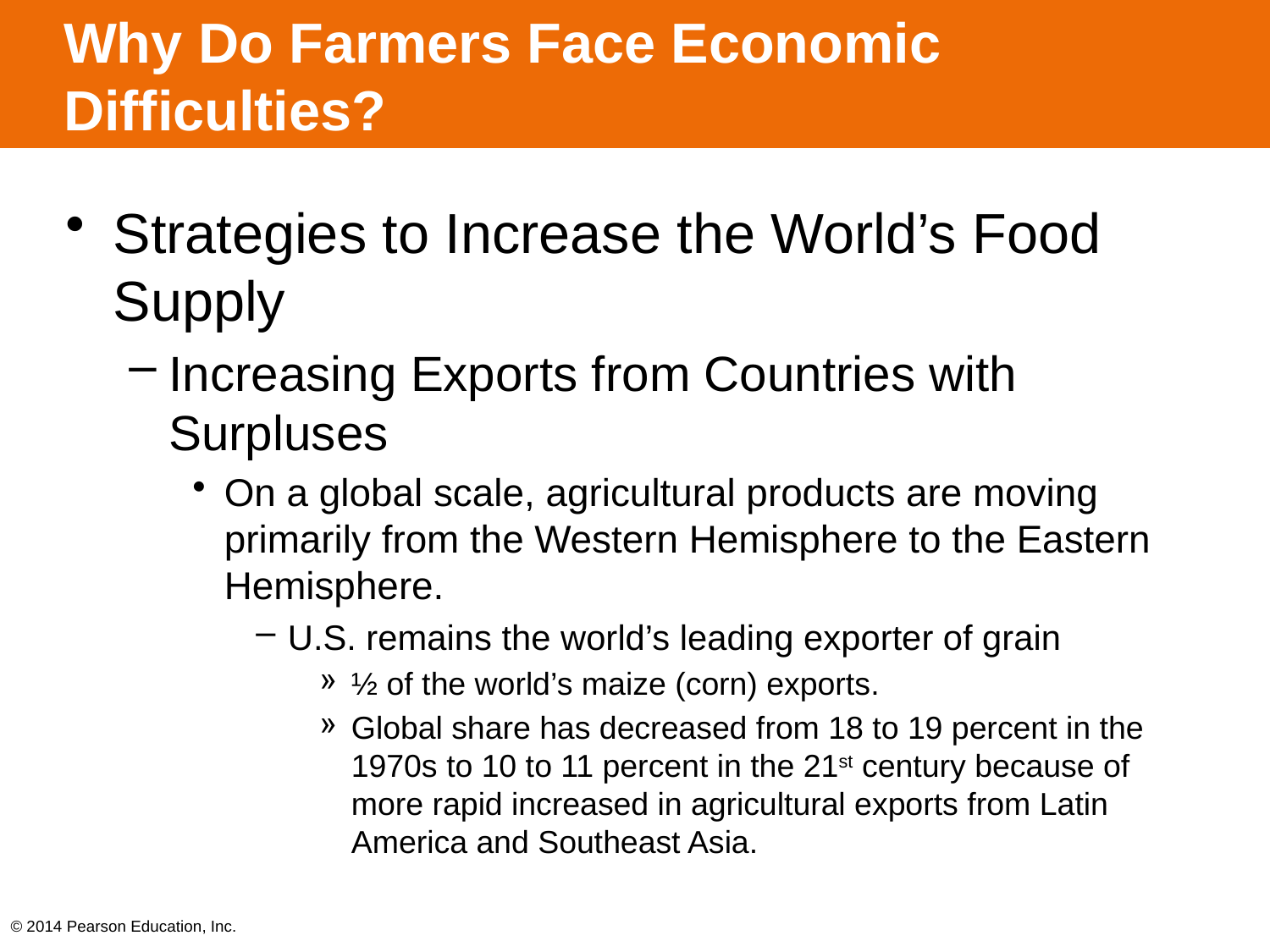

# Why Do Farmers Face Economic Difficulties?
Strategies to Increase the World’s Food Supply
Increasing Exports from Countries with Surpluses
On a global scale, agricultural products are moving primarily from the Western Hemisphere to the Eastern Hemisphere.
U.S. remains the world’s leading exporter of grain
½ of the world’s maize (corn) exports.
Global share has decreased from 18 to 19 percent in the 1970s to 10 to 11 percent in the 21st century because of more rapid increased in agricultural exports from Latin America and Southeast Asia.